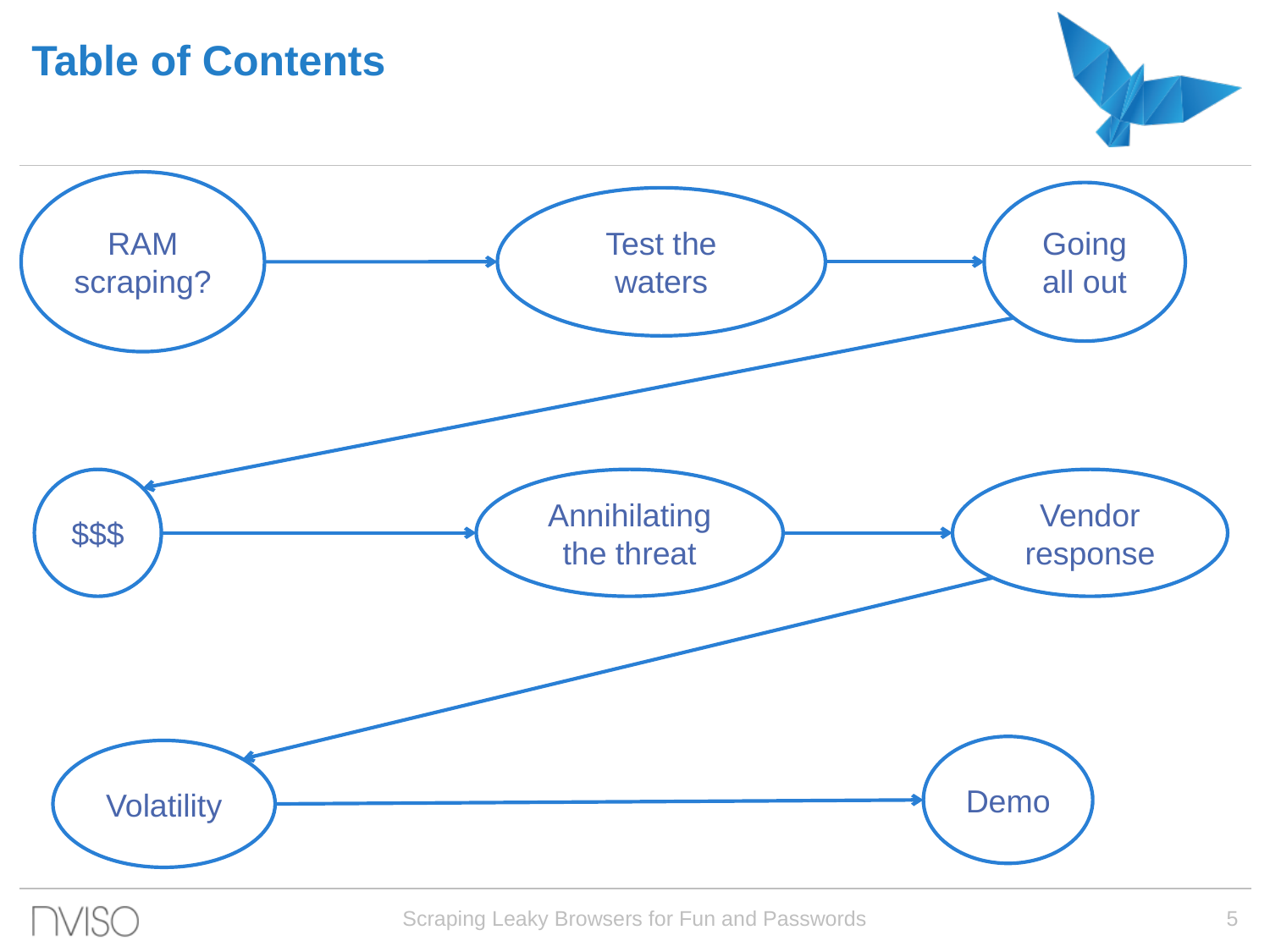

Table of Contents

RAM scraping?
Going all out
Test the waters
$$$
Annihilating the threat
Vendor response
Demo
Volatility
Scraping Leaky Browsers for Fun and Passwords
5